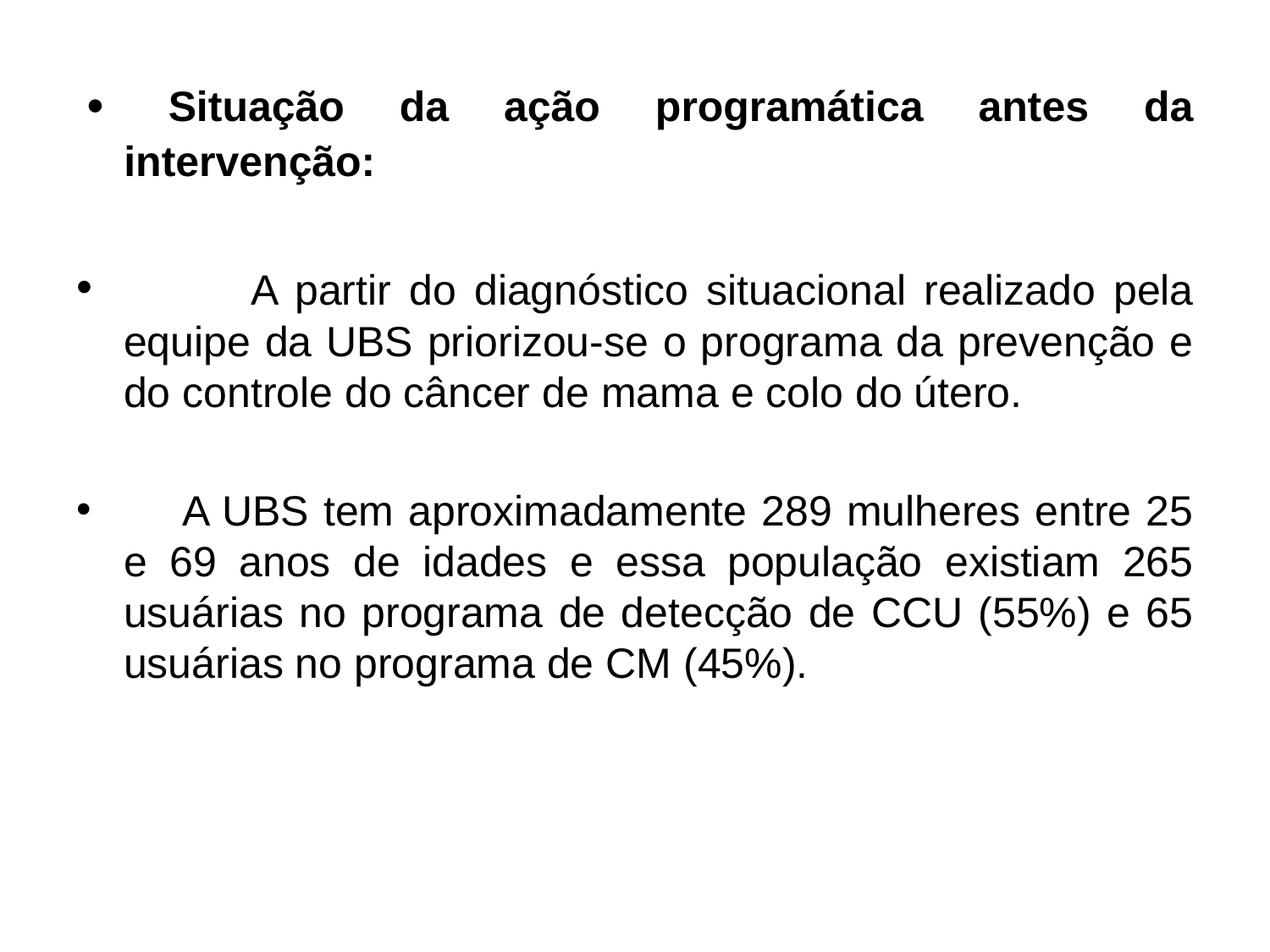

•  Situação da ação programática antes da intervenção:

	A partir do diagnóstico situacional realizado pela equipe da UBS priorizou-se o programa da prevenção e do controle do câncer de mama e colo do útero.

    A UBS tem aproximadamente 289 mulheres entre 25 e 69 anos de idades e essa população existiam 265 usuárias no programa de detecção de CCU (55%) e 65 usuárias no programa de CM (45%).